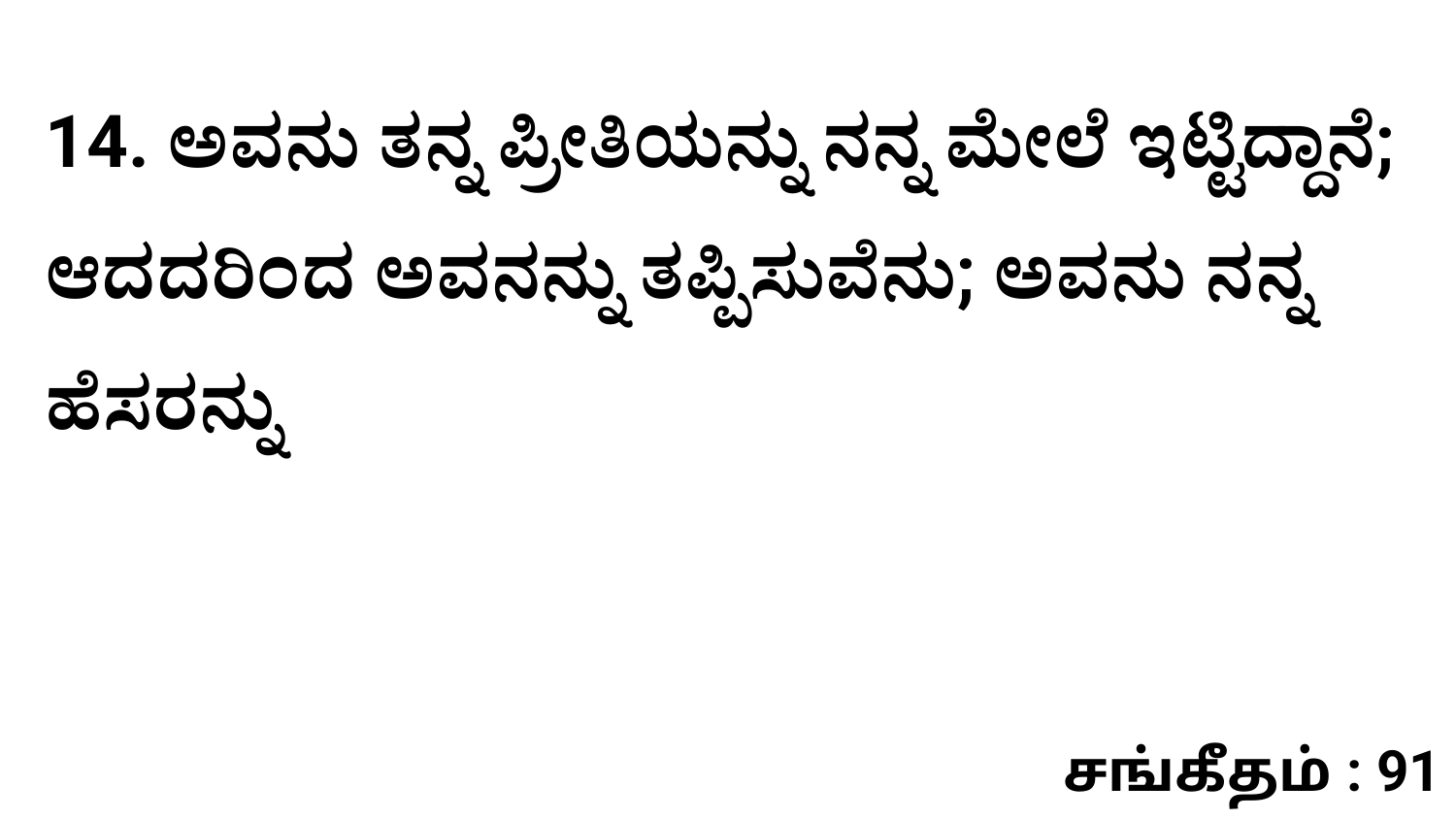

14. ಅವನು ತನ್ನ ಪ್ರೀತಿಯನ್ನು ನನ್ನ ಮೇಲೆ ಇಟ್ಟಿದ್ದಾನೆ; ಆದದರಿಂದ ಅವನನ್ನು ತಪ್ಪಿಸುವೆನು; ಅವನು ನನ್ನ ಹೆಸರನ್ನು
சங்கீதம் : 91